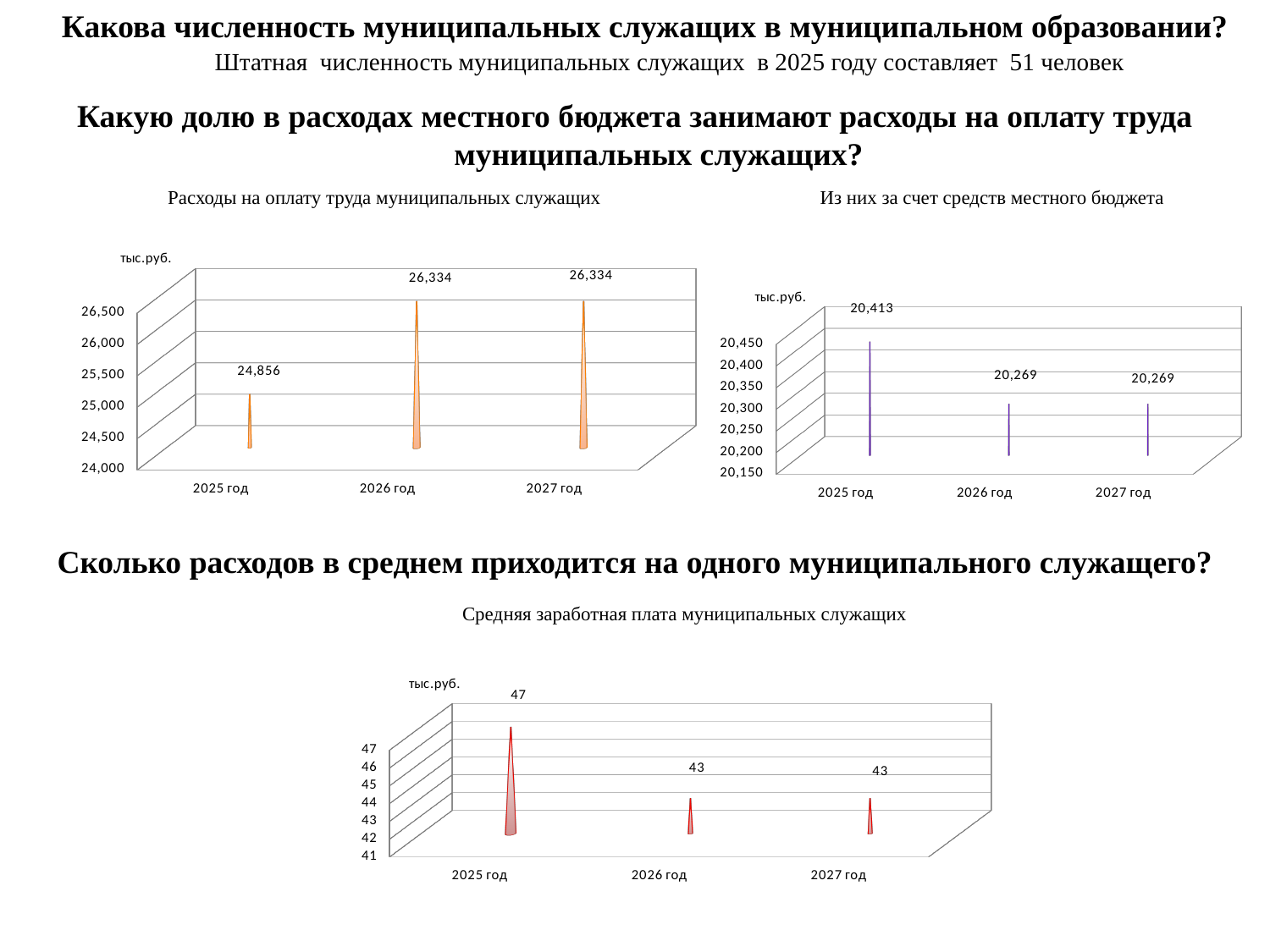

Какова численность муниципальных служащих в муниципальном образовании?
Штатная  численность муниципальных служащих  в 2025 году составляет  51 человек
Какую долю в расходах местного бюджета занимают расходы на оплату труда муниципальных служащих?

[unsupported chart]

Расходы на оплату труда муниципальных служащих
Из них за счет средств местного бюджета

[unsupported chart]

Сколько расходов в среднем приходится на одного муниципального служащего?
Средняя заработная плата муниципальных служащих

[unsupported chart]